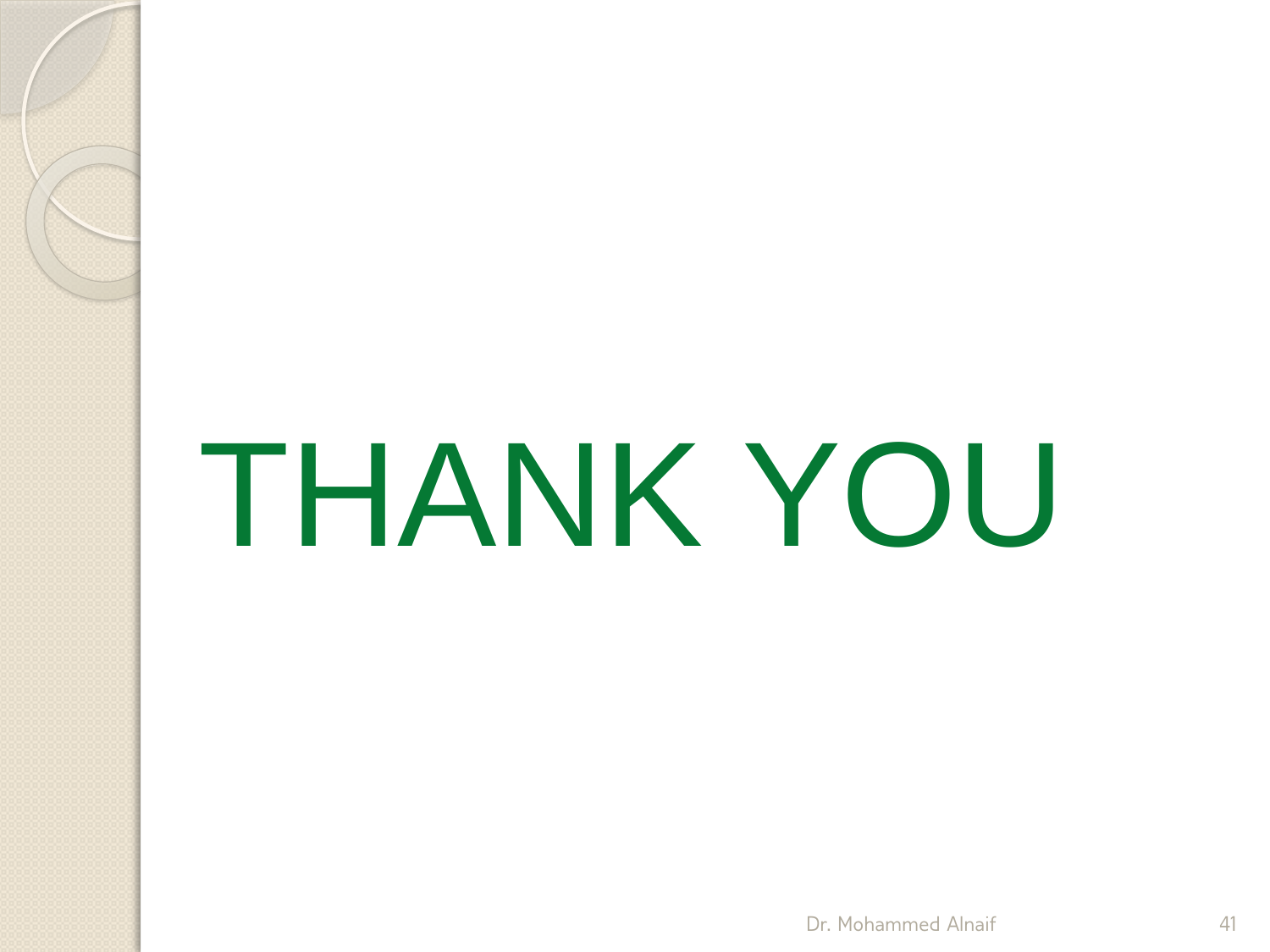

# THANK YOU
Dr. Mohammed Alnaif
41